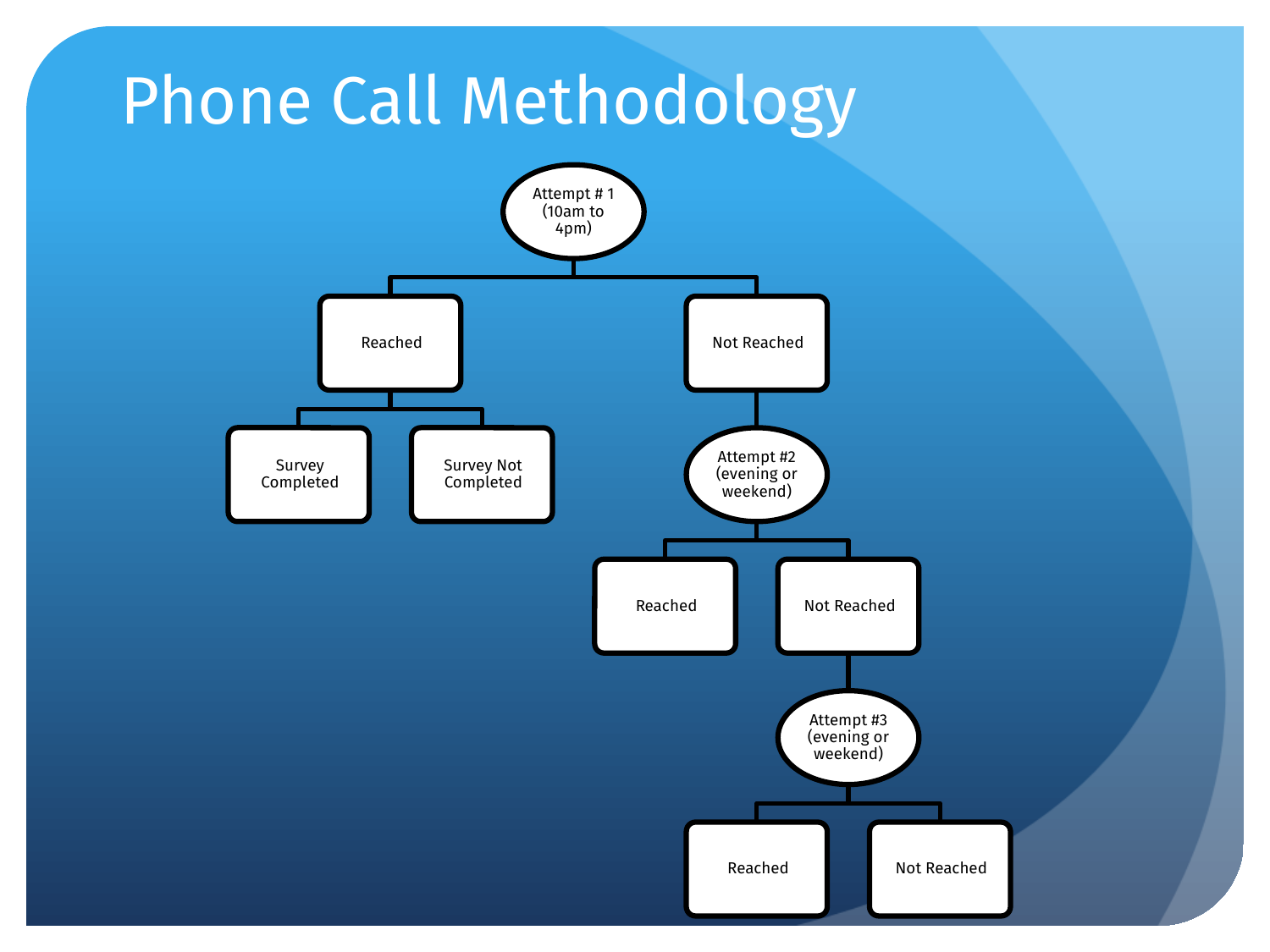

# Phone Call Methodology
Attempt # 1 (10am to 4pm)
Reached
Survey Completed
Survey Not Completed
Not Reached
Attempt #2 (evening or weekend)
Reached
Not Reached
Attempt #3 (evening or weekend)
Reached
Not Reached